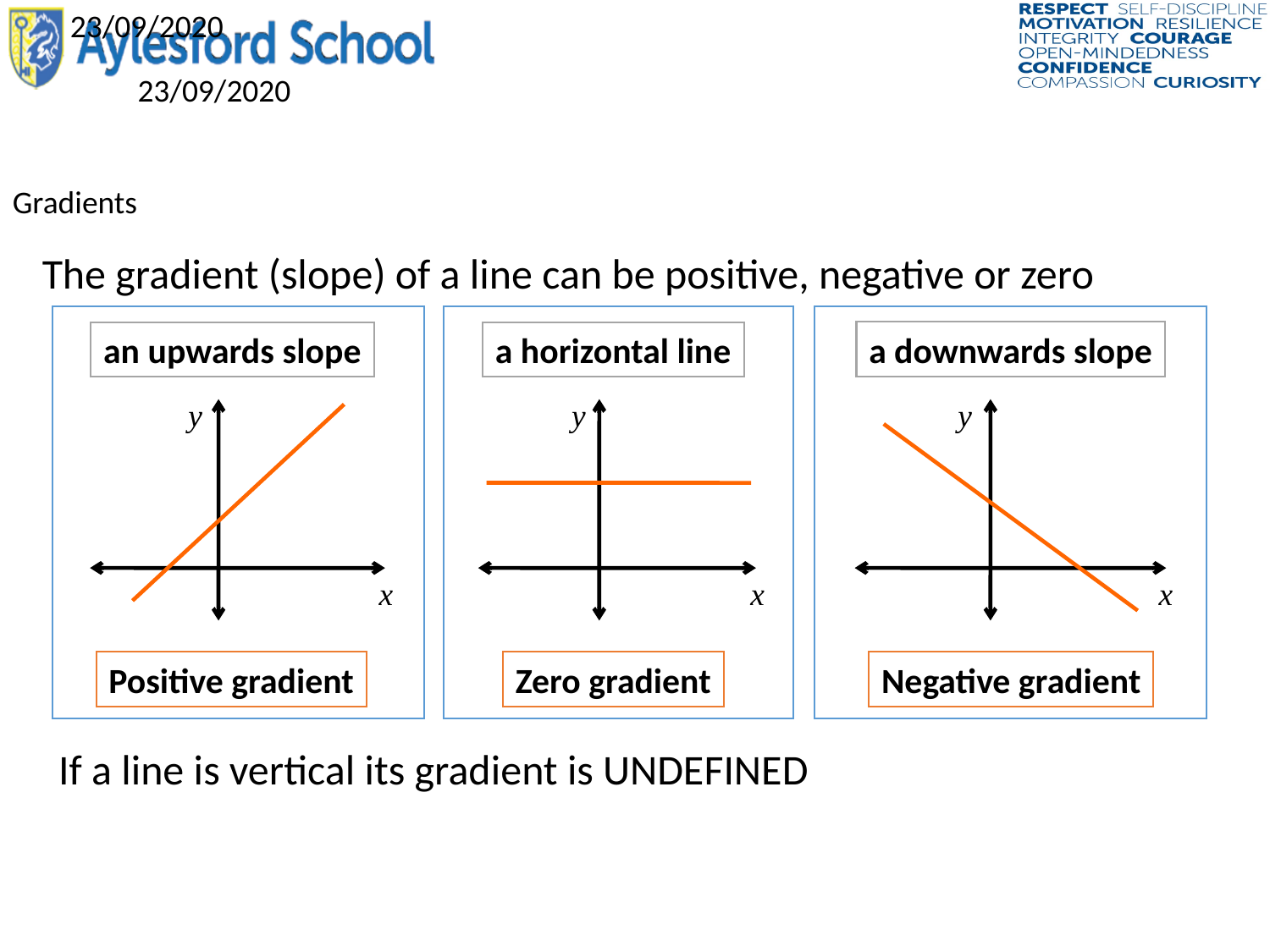

23/09/2020
Gradients
The gradient (slope) of a line can be positive, negative or zero

an upwards slope

y

x

a horizontal line

y

x

y

x

a downwards slope

Positive gradient
Zero gradient
Negative gradient
If a line is vertical its gradient is UNDEFINED